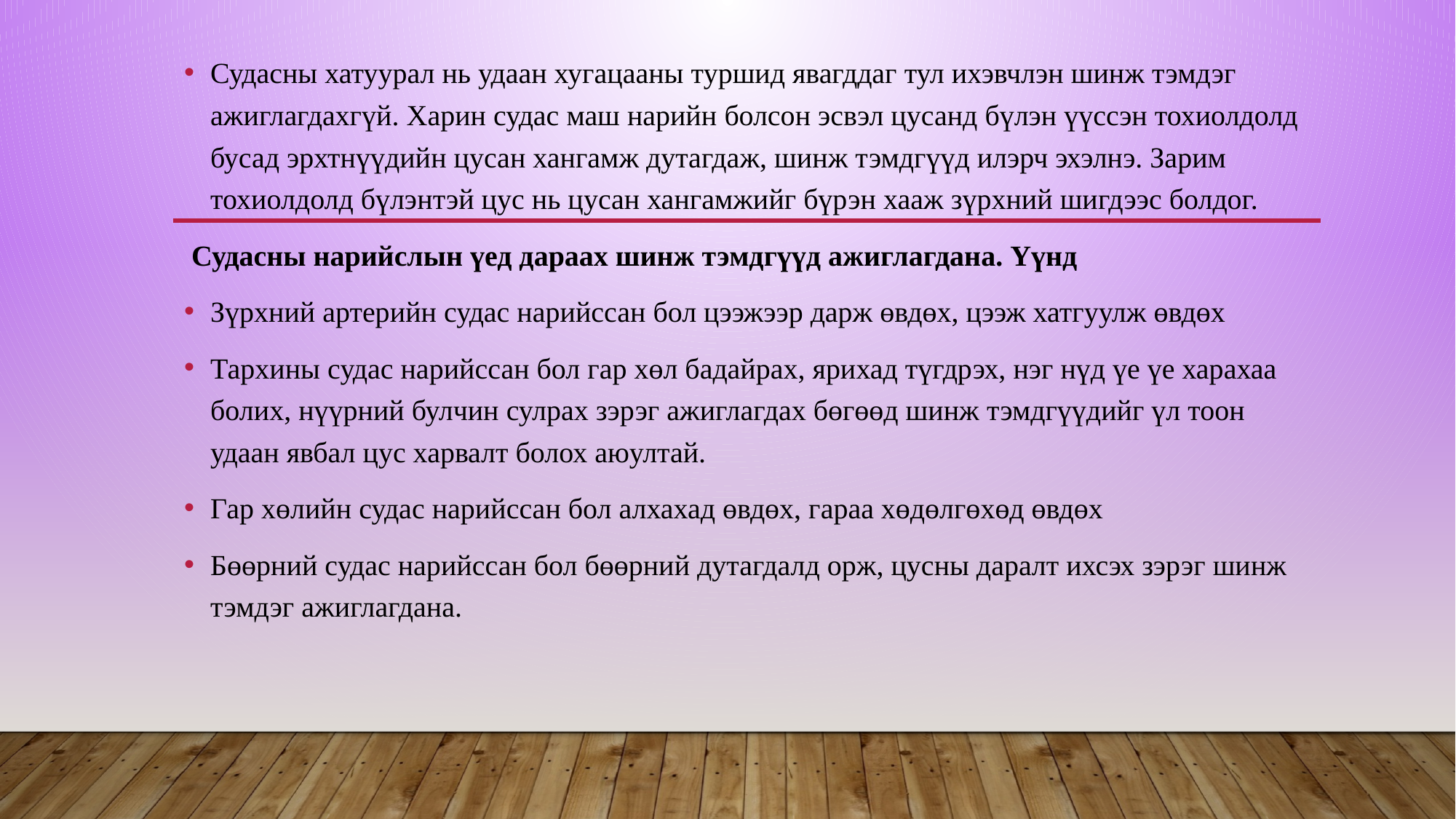

Судасны хатуурал нь удаан хугацааны туршид явагддаг тул ихэвчлэн шинж тэмдэг ажиглагдахгүй. Харин судас маш нарийн болсон эсвэл цусанд бүлэн үүссэн тохиолдолд бусад эрхтнүүдийн цусан хангамж дутагдаж, шинж тэмдгүүд илэрч эхэлнэ. Зарим тохиолдолд бүлэнтэй цус нь цусан хангамжийг бүрэн хааж зүрхний шигдээс болдог.
 Судасны нарийслын үед дараах шинж тэмдгүүд ажиглагдана. Үүнд
Зүрхний артерийн судас нарийссан бол цээжээр дарж өвдөх, цээж хатгуулж өвдөх
Тархины судас нарийссан бол гар хөл бадайрах, ярихад түгдрэх, нэг нүд үе үе харахаа болих, нүүрний булчин сулрах зэрэг ажиглагдах бөгөөд шинж тэмдгүүдийг үл тоон удаан явбал цус харвалт болох аюултай.
Гар хөлийн судас нарийссан бол алхахад өвдөх, гараа хөдөлгөхөд өвдөх
Бөөрний судас нарийссан бол бөөрний дутагдалд орж, цусны даралт ихсэх зэрэг шинж тэмдэг ажиглагдана.